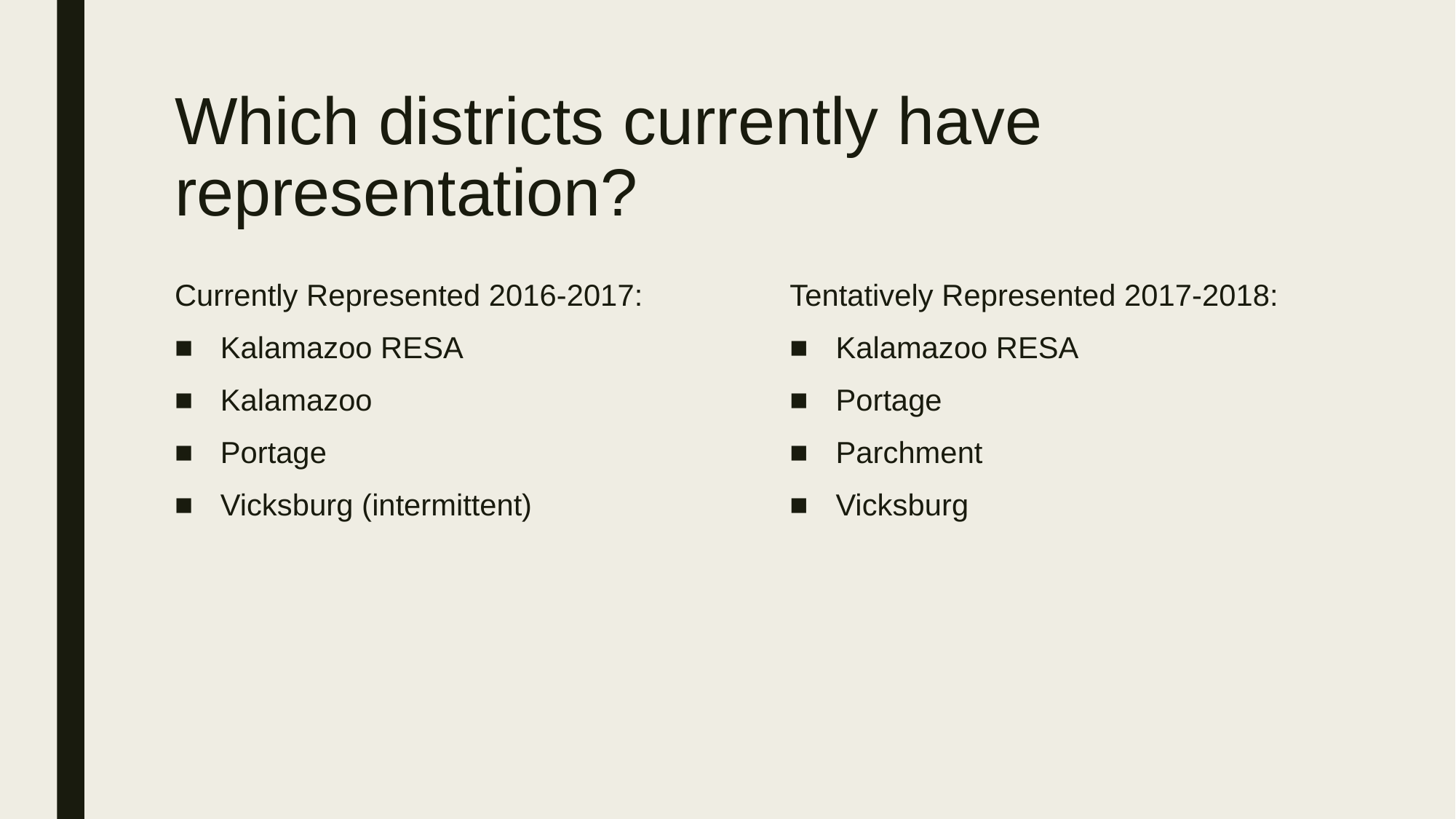

# Which districts currently have representation?
Currently Represented 2016-2017:
Kalamazoo RESA
Kalamazoo
Portage
Vicksburg (intermittent)
Tentatively Represented 2017-2018:
Kalamazoo RESA
Portage
Parchment
Vicksburg